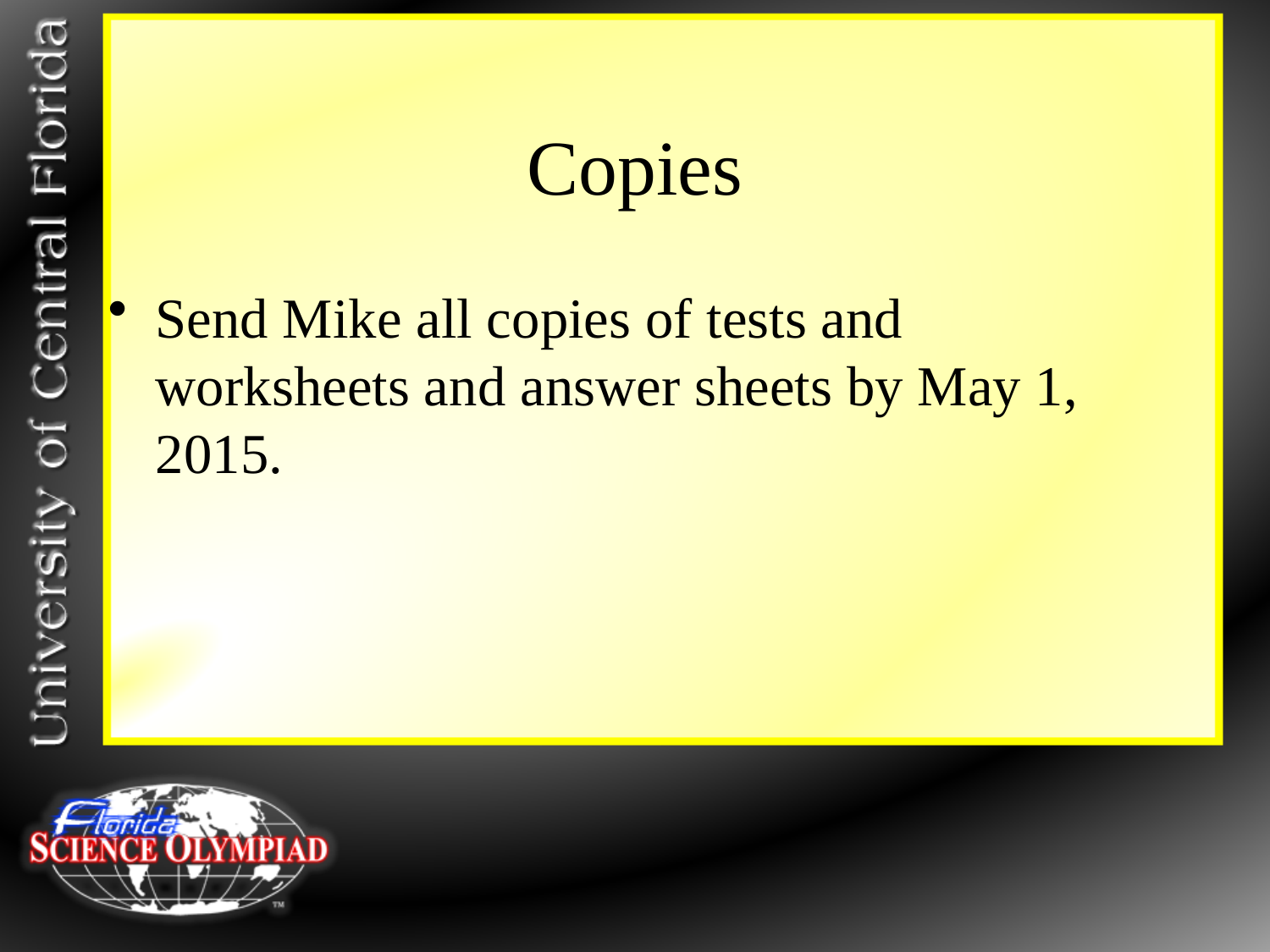

# Copies
Send Mike all copies of tests and worksheets and answer sheets by May 1, 2015.